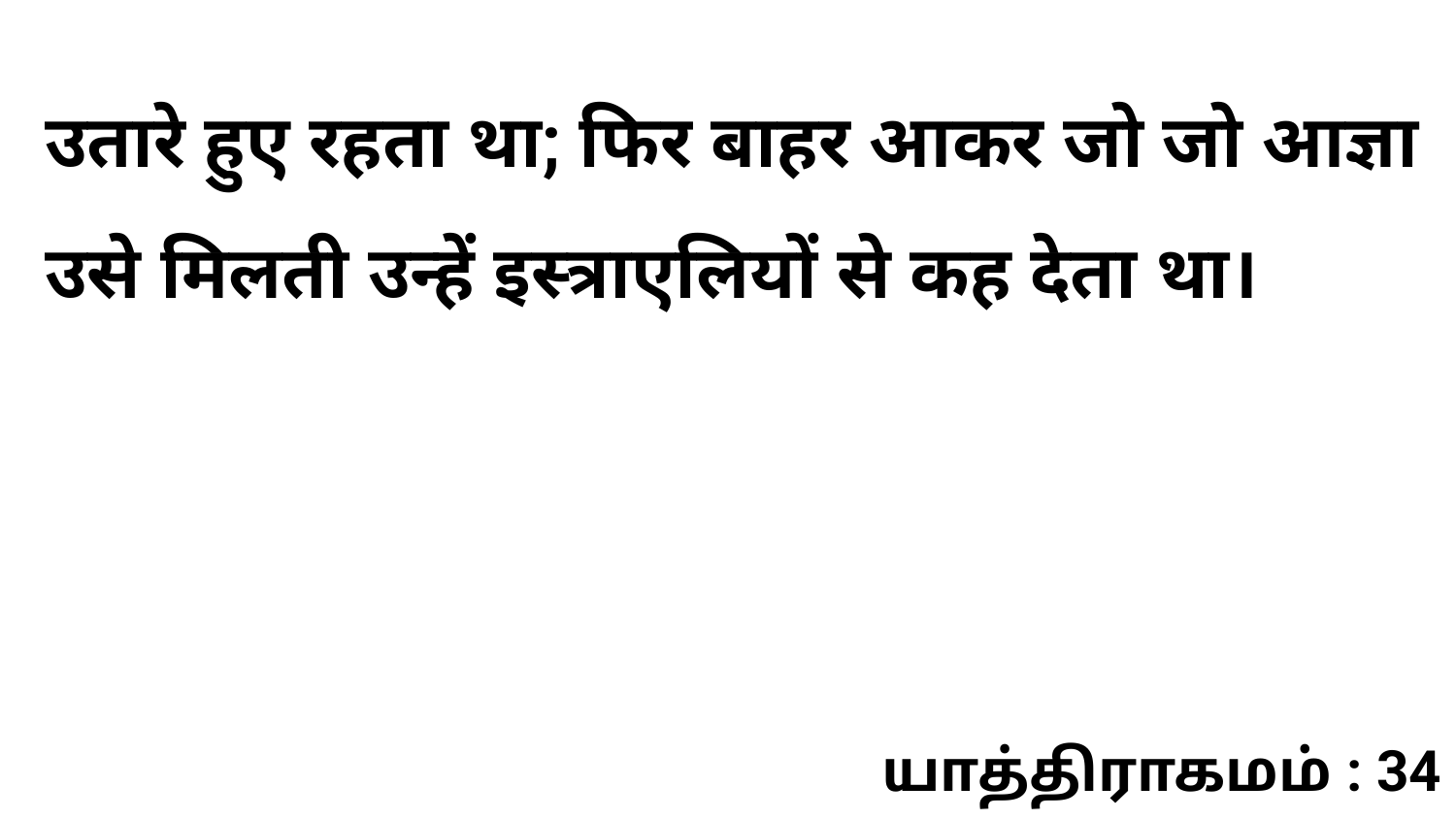

उतारे हुए रहता था; फिर बाहर आकर जो जो आज्ञा उसे मिलती उन्हें इस्त्राएलियों से कह देता था।
யாத்திராகமம் : 34